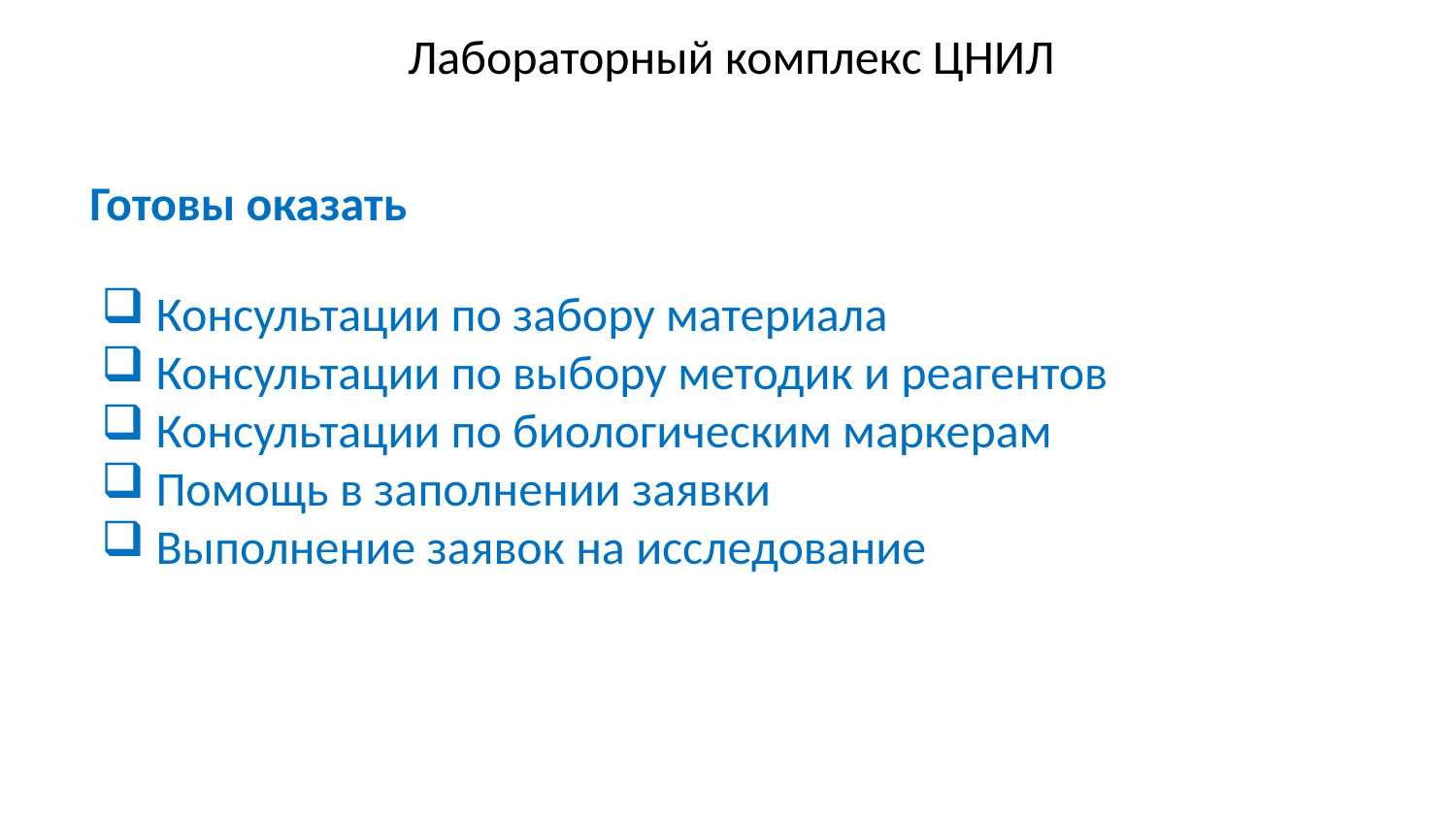

# Лабораторный комплекс ЦНИЛ
Готовы оказать
 Консультации по забору материала
 Консультации по выбору методик и реагентов
 Консультации по биологическим маркерам
 Помощь в заполнении заявки
 Выполнение заявок на исследование